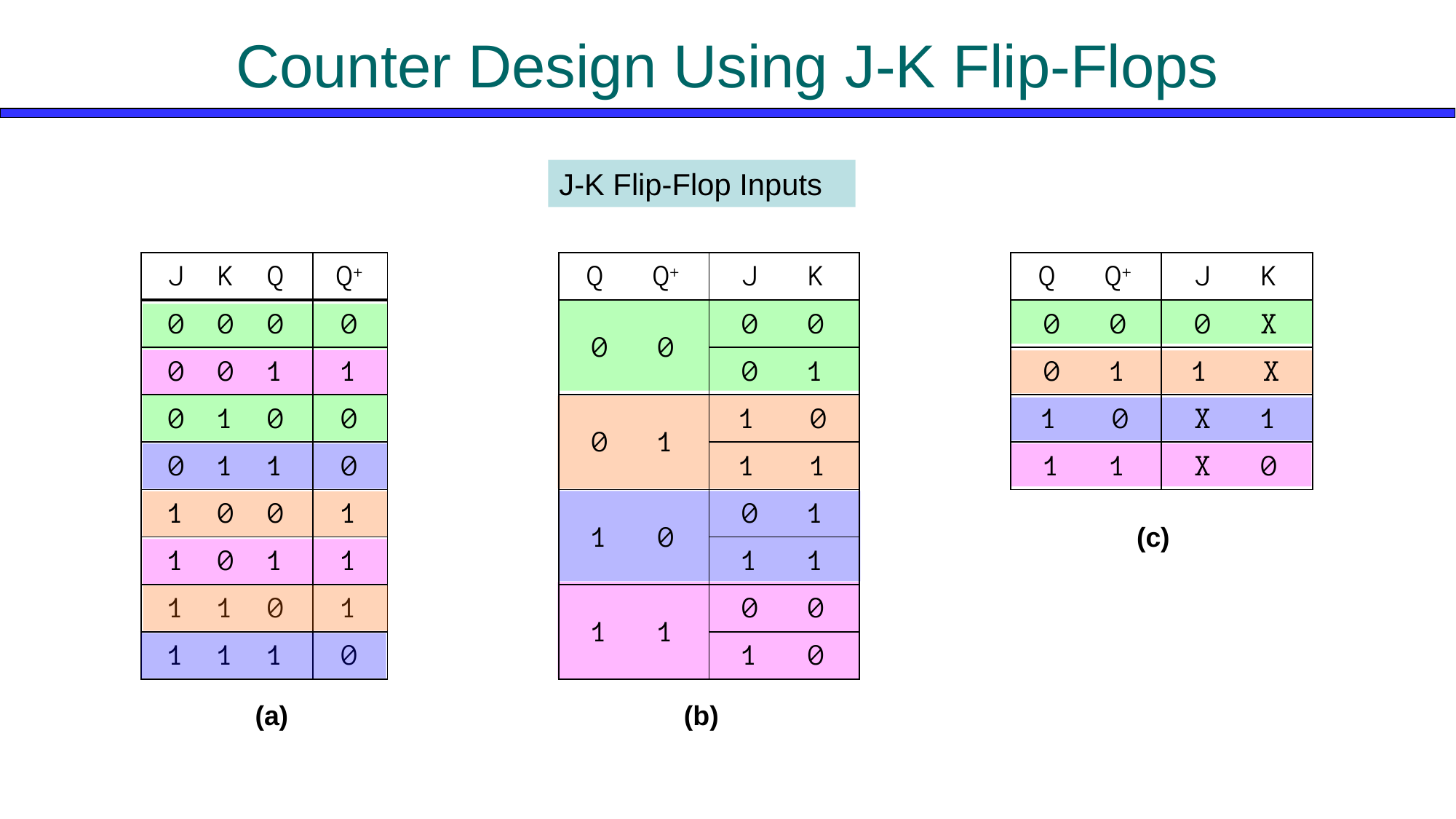

# Counter Design Using J-K Flip-Flops
J-K Flip-Flop Inputs
| J K Q | Q+ |
| --- | --- |
| 0 0 0 | 0 |
| 0 0 1 | 1 |
| 0 1 0 | 0 |
| 0 1 1 | 0 |
| 1 0 0 | 1 |
| 1 0 1 | 1 |
| 1 1 0 | 1 |
| 1 1 1 | 0 |
| Q Q+ | J K |
| --- | --- |
| 0 0 | 0 0 |
|  | 0 1 |
| 0 1 | 0 |
|  | 1 |
| 1 0 | 0 1 |
|  | 1 1 |
| 1 1 | 0 0 |
|  | 1 0 |
| Q Q+ | J K |
| --- | --- |
| 0 0 | 0 X |
| 0 1 | X |
| 0 | X 1 |
| 1 1 | X 0 |

      (c)

  (a)
   (b)